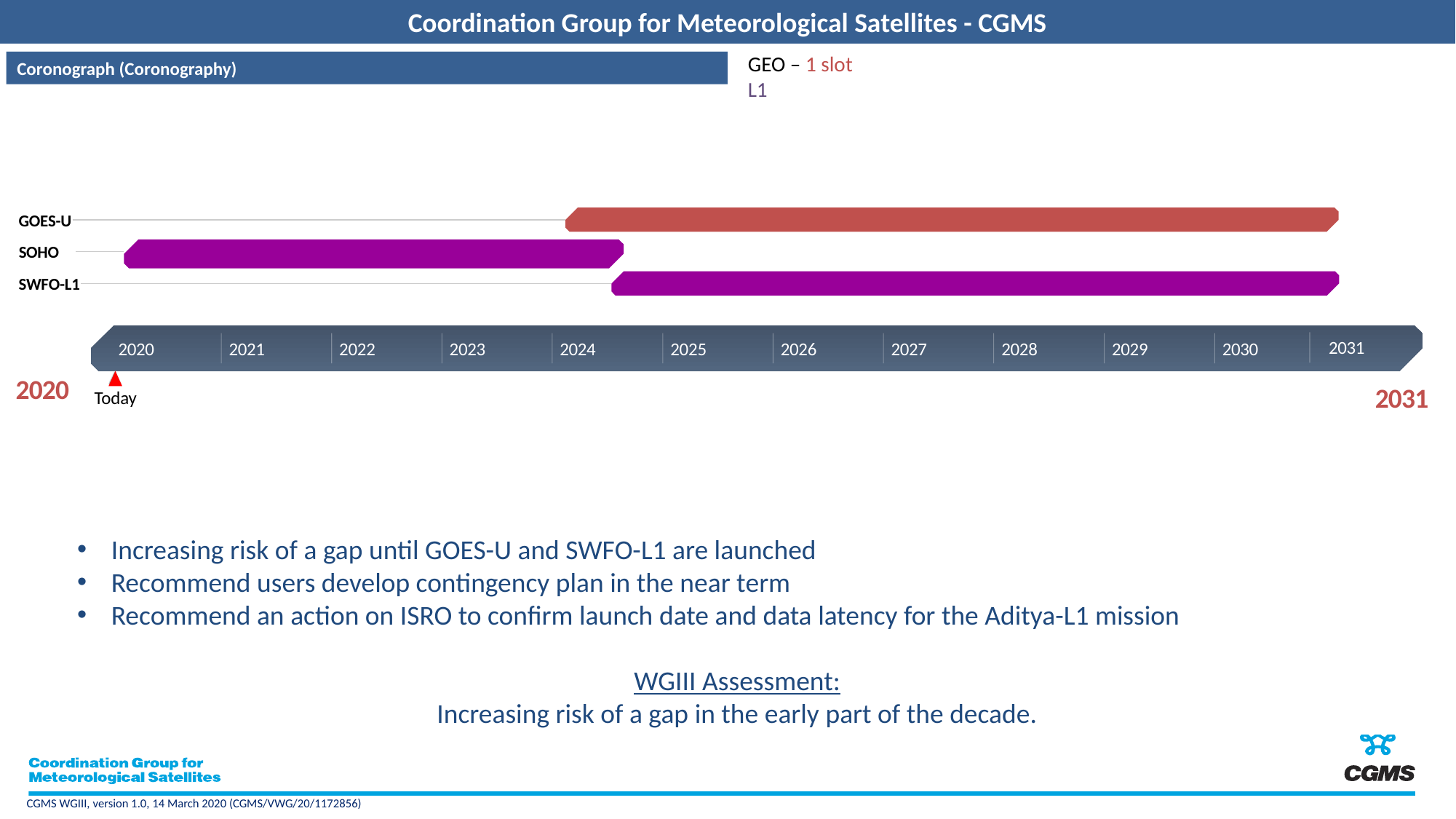

GEO – 1 slot
L1
Coronograph (Coronography)

GOES-U

SOHO

SWFO-L1

2031
2020
2021
2022
2023
2024
2025
2026
2027
2028
2029
2030

2020
2031
Today
Increasing risk of a gap until GOES-U and SWFO-L1 are launched
Recommend users develop contingency plan in the near term
Recommend an action on ISRO to confirm launch date and data latency for the Aditya-L1 mission

WGIII Assessment:
Increasing risk of a gap in the early part of the decade.